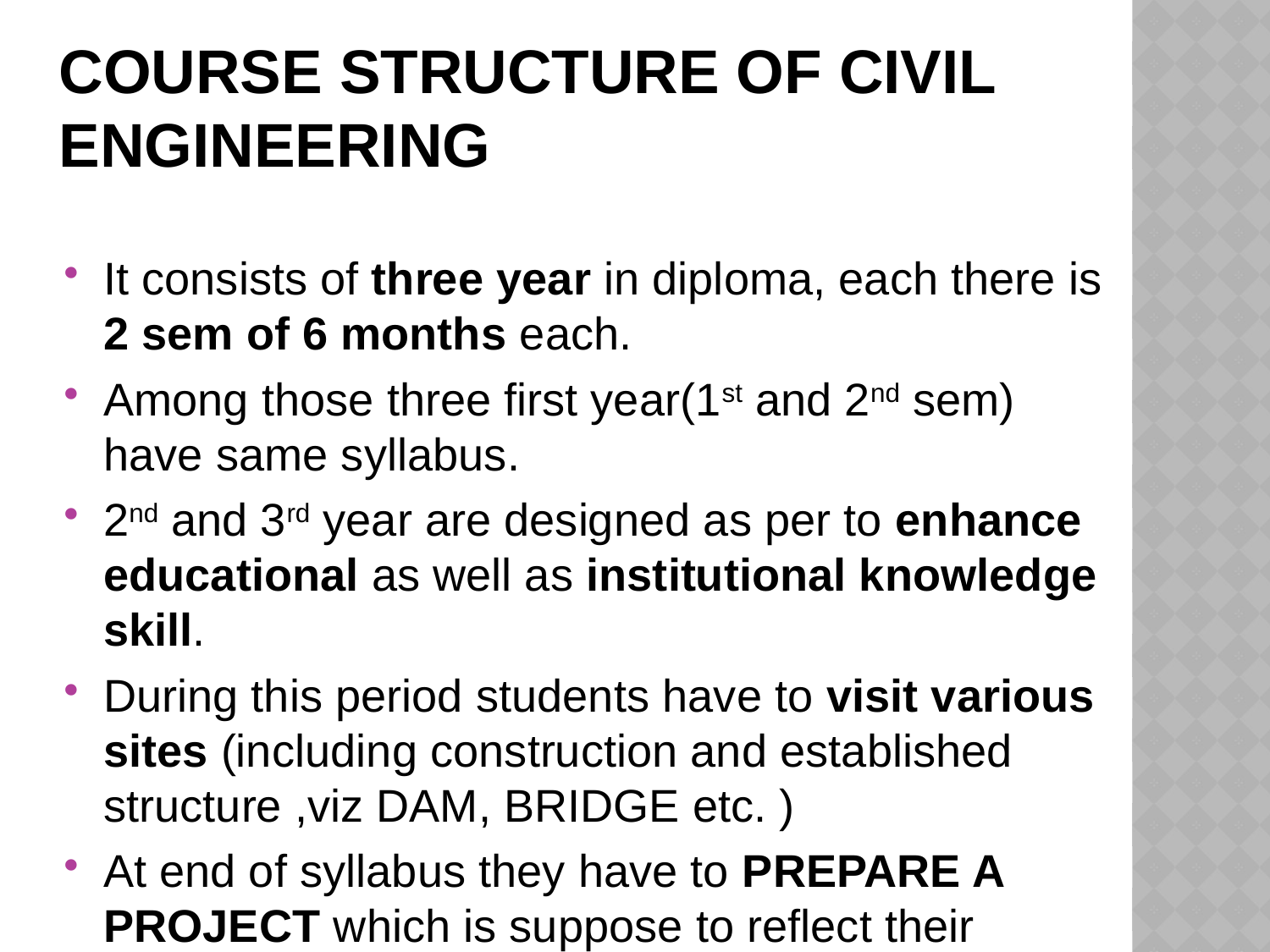

# COURSE STRUCTURE OF CIVIL ENGINEERING
It consists of three year in diploma, each there is 2 sem of 6 months each.
Among those three first year(1st and 2nd sem) have same syllabus.
2nd and 3rd year are designed as per to enhance educational as well as institutional knowledge skill.
During this period students have to visit various sites (including construction and established structure ,viz DAM, BRIDGE etc. )
At end of syllabus they have to PREPARE A PROJECT which is suppose to reflect their interest and knowledge.